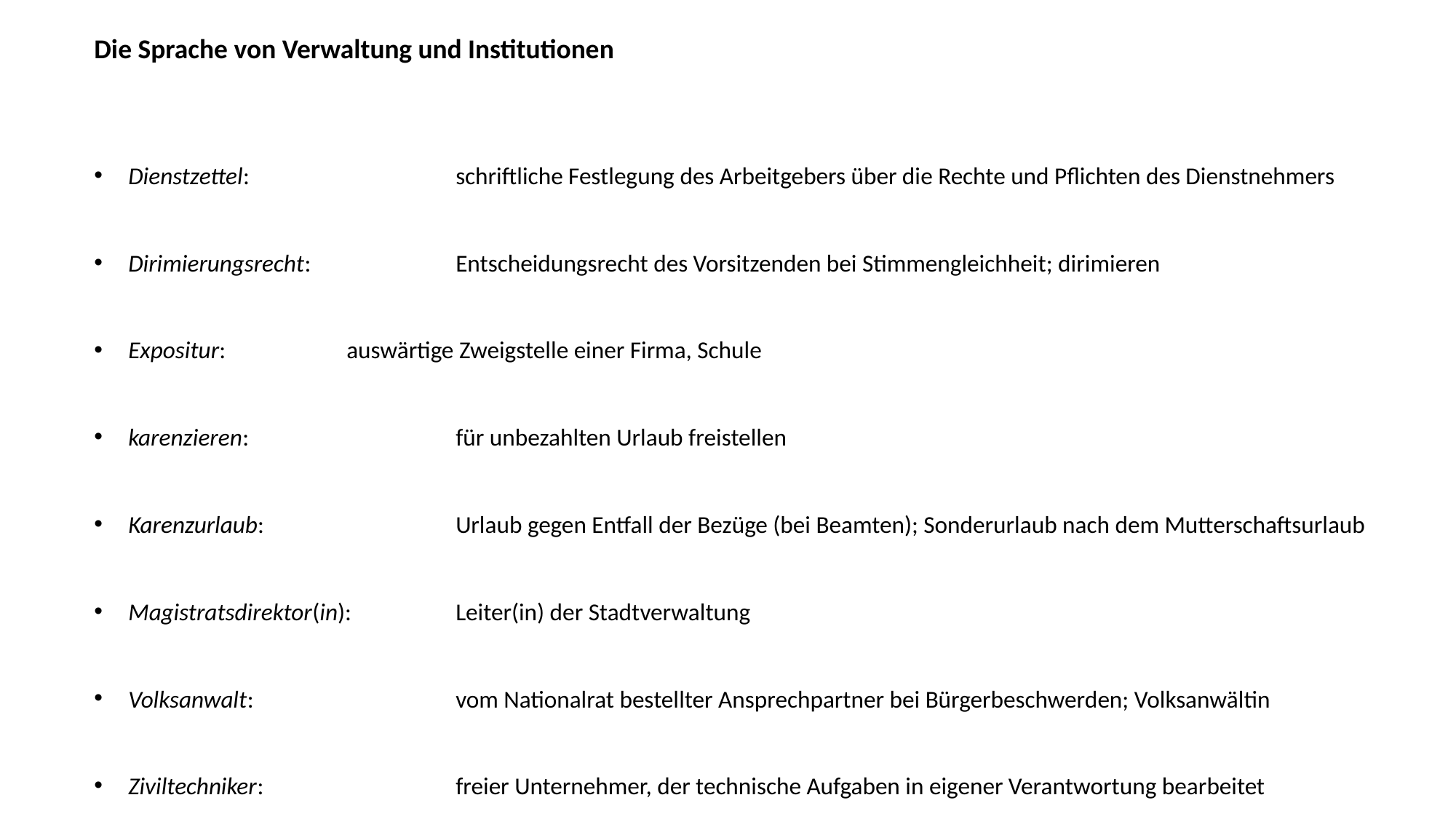

Die Sprache von Verwaltung und Institutionen

Dienstzettel:		schriftliche Festlegung des Arbeitgebers über die Rechte und Pflichten des Dienstnehmers

Dirimierungsrecht:		Entscheidungsrecht des Vorsitzenden bei Stimmengleichheit; dirimieren

Expositur:		auswärtige Zweigstelle einer Firma, Schule

karenzieren:		für unbezahlten Urlaub freistellen

Karenzurlaub:		Urlaub gegen Entfall der Bezüge (bei Beamten); Sonderurlaub nach dem Mutterschaftsurlaub

Magistratsdirektor(in):	Leiter(in) der Stadtverwaltung

Volksanwalt:		vom Nationalrat bestellter Ansprechpartner bei Bürgerbeschwerden; Volksanwältin

Ziviltechniker:		freier Unternehmer, der technische Aufgaben in eigener Verantwortung bearbeitet